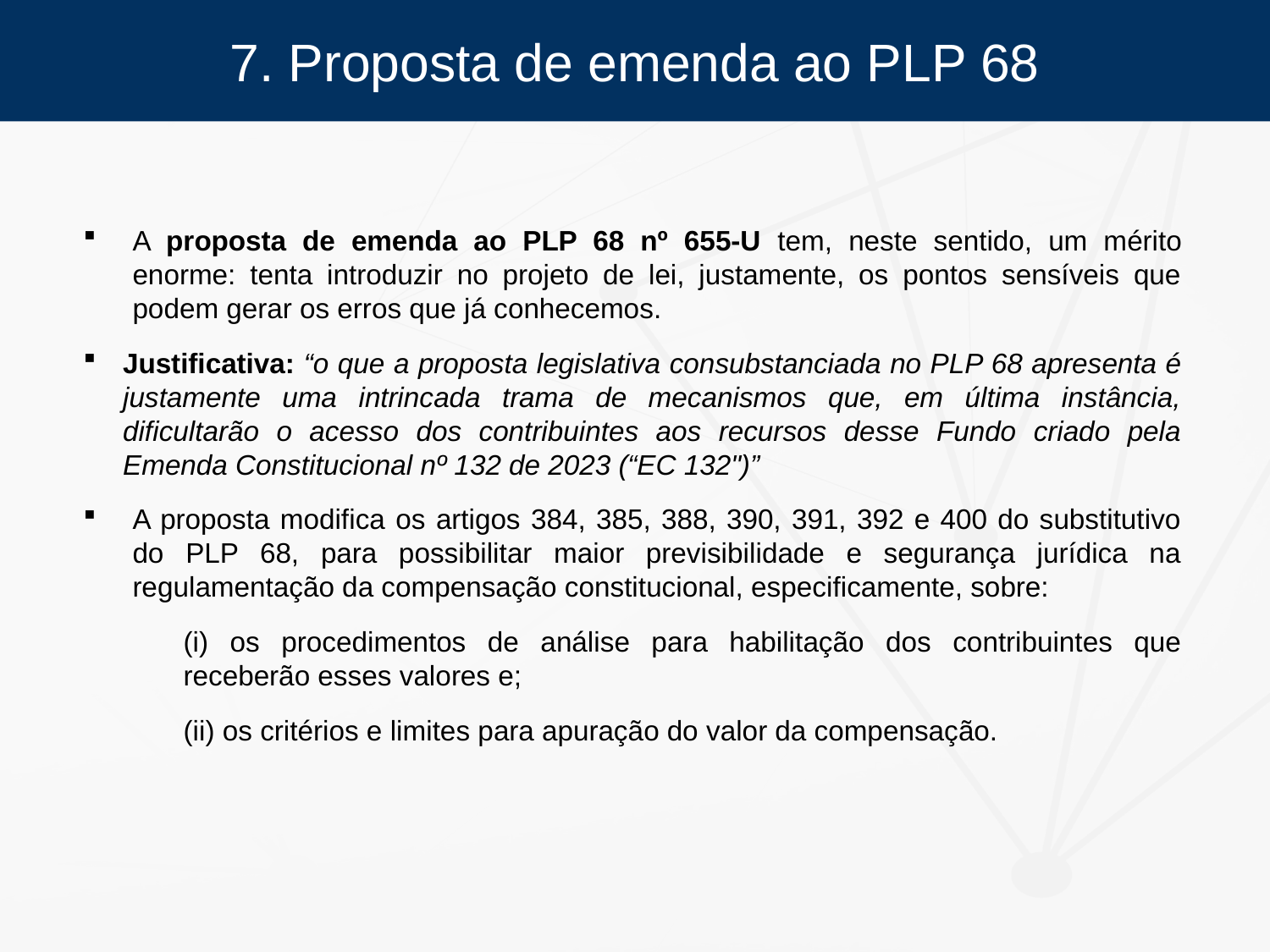

7. Proposta de emenda ao PLP 68
A proposta de emenda ao PLP 68 nº 655-U tem, neste sentido, um mérito enorme: tenta introduzir no projeto de lei, justamente, os pontos sensíveis que podem gerar os erros que já conhecemos.
Justificativa: “o que a proposta legislativa consubstanciada no PLP 68 apresenta é justamente uma intrincada trama de mecanismos que, em última instância, dificultarão o acesso dos contribuintes aos recursos desse Fundo criado pela Emenda Constitucional nº 132 de 2023 (“EC 132")”
A proposta modifica os artigos 384, 385, 388, 390, 391, 392 e 400 do substitutivo do PLP 68, para possibilitar maior previsibilidade e segurança jurídica na regulamentação da compensação constitucional, especificamente, sobre:
(i) os procedimentos de análise para habilitação dos contribuintes que receberão esses valores e;
(ii) os critérios e limites para apuração do valor da compensação.